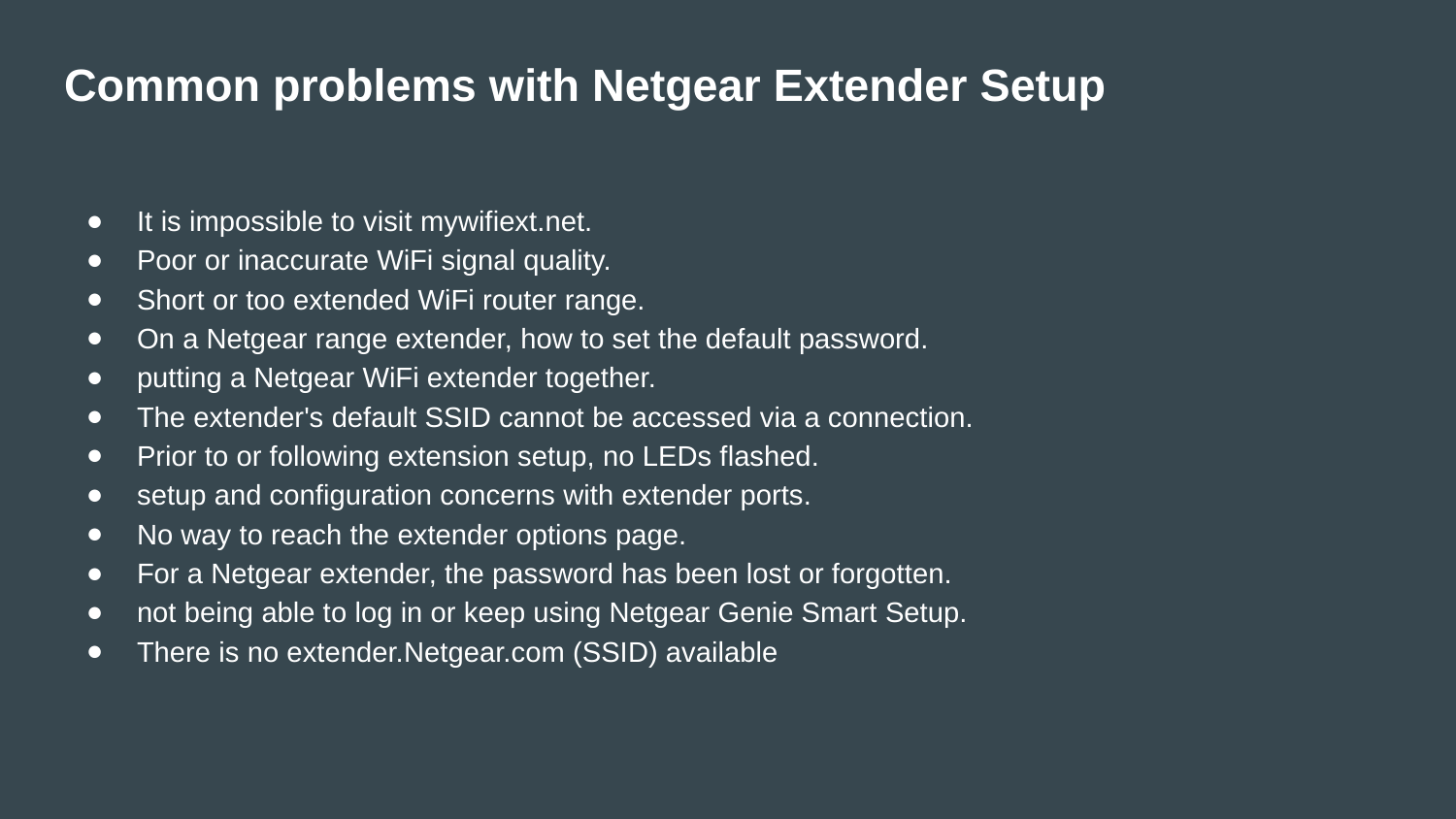

# Common problems with Netgear Extender Setup

It is impossible to visit mywifiext.net.
Poor or inaccurate WiFi signal quality.
Short or too extended WiFi router range.
On a Netgear range extender, how to set the default password.
putting a Netgear WiFi extender together.
The extender's default SSID cannot be accessed via a connection.
Prior to or following extension setup, no LEDs flashed.
setup and configuration concerns with extender ports.
No way to reach the extender options page.
For a Netgear extender, the password has been lost or forgotten.
not being able to log in or keep using Netgear Genie Smart Setup.
There is no extender.Netgear.com (SSID) available